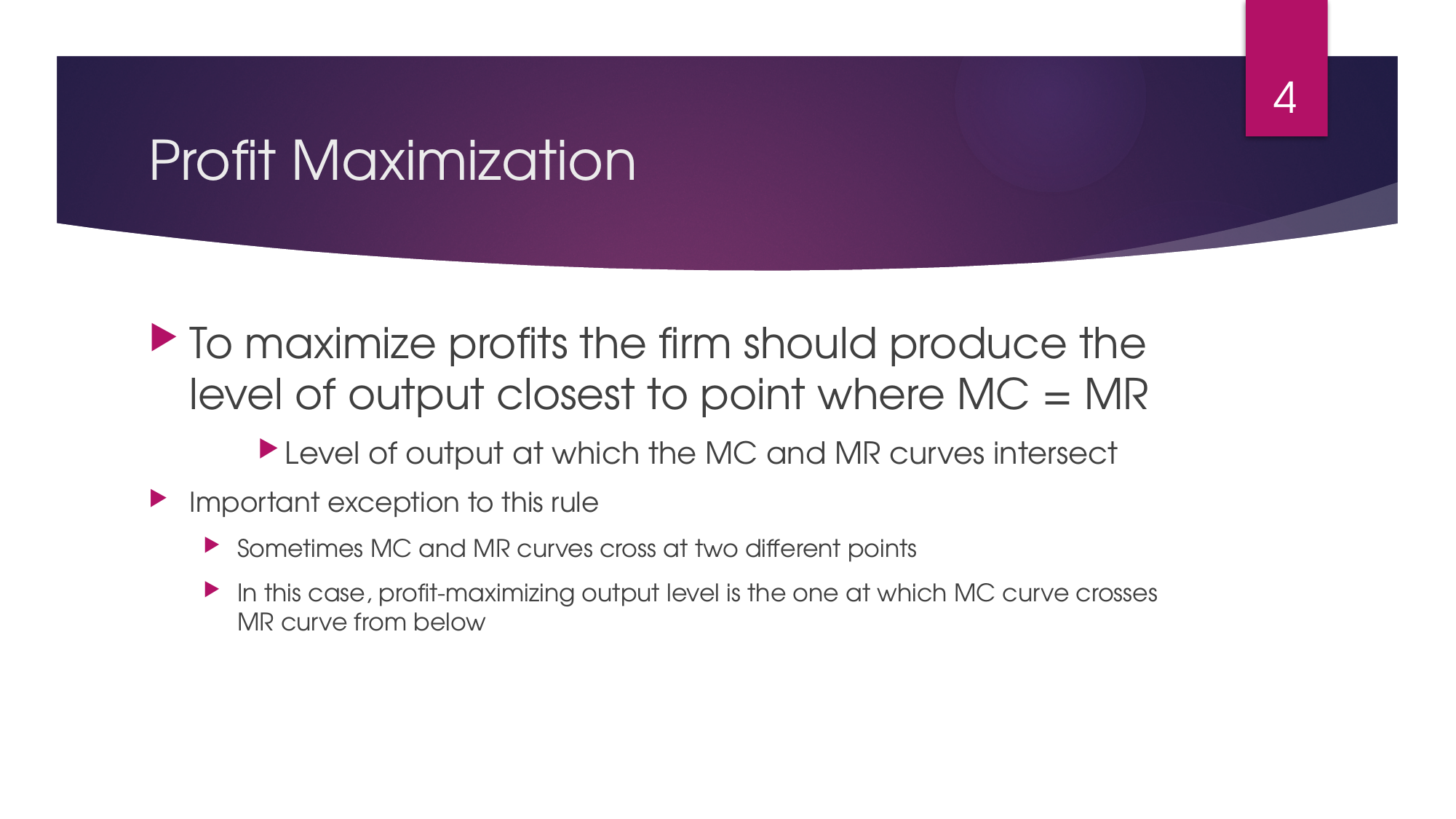

4
# Profit Maximization
To maximize profits the firm should produce the level of output closest to point where MC = MR
Level of output at which the MC and MR curves intersect
Important exception to this rule
Sometimes MC and MR curves cross at two different points
In this case, profit-maximizing output level is the one at which MC curve crosses MR curve from below

Dr.Sumudu Perera
16/11/2017